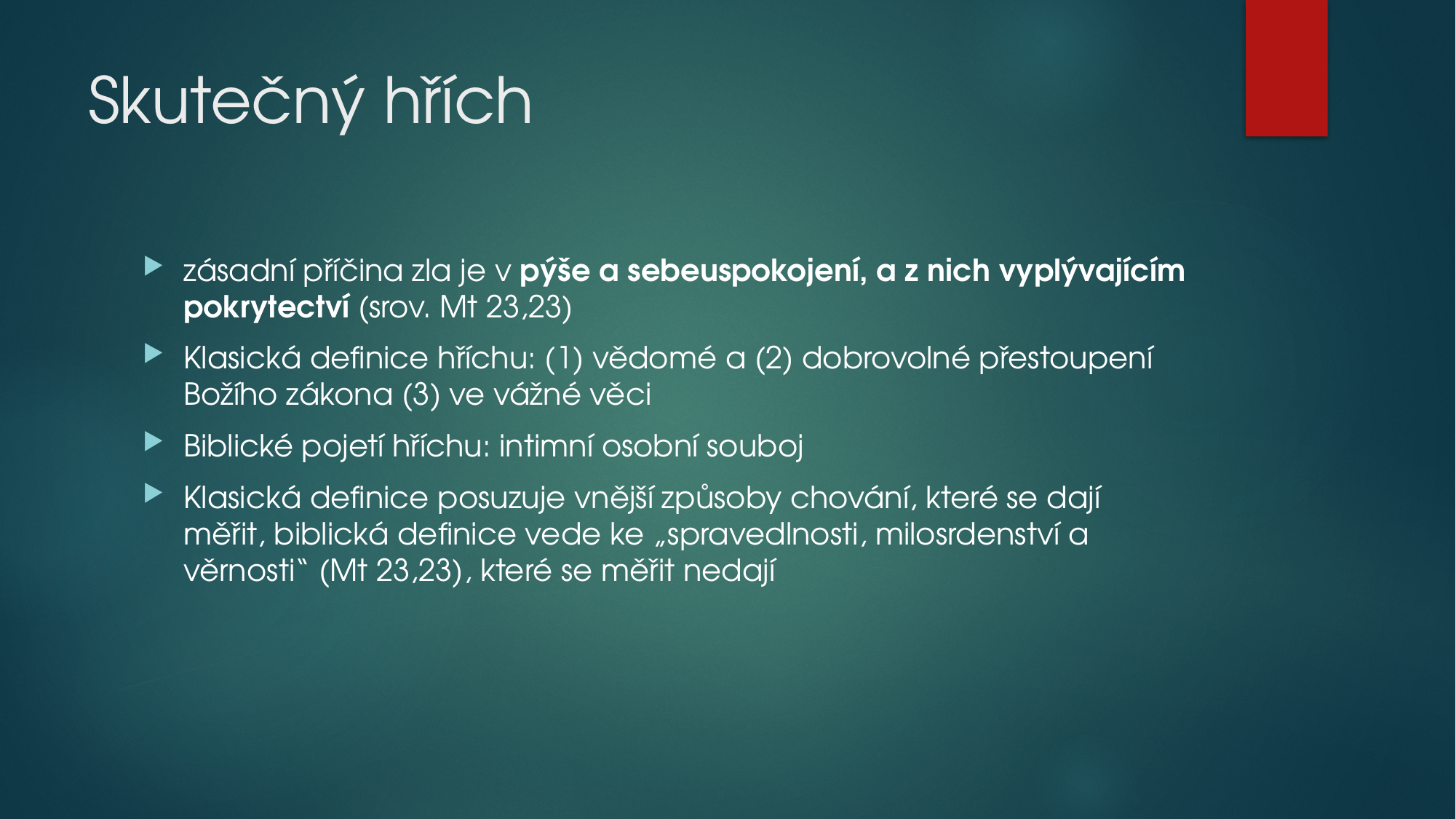

# Skutečný hřích
zásadní příčina zla je v pýše a sebeuspokojení, a z nich vyplývajícím pokrytectví (srov. Mt 23,23)
Klasická definice hříchu: (1) vědomé a (2) dobrovolné přestoupení Božího zákona (3) ve vážné věci
Biblické pojetí hříchu: intimní osobní souboj
Klasická definice posuzuje vnější způsoby chování, které se dají měřit, biblická definice vede ke „spravedlnosti, milosrdenství a věrnosti“ (Mt 23,23), které se měřit nedají